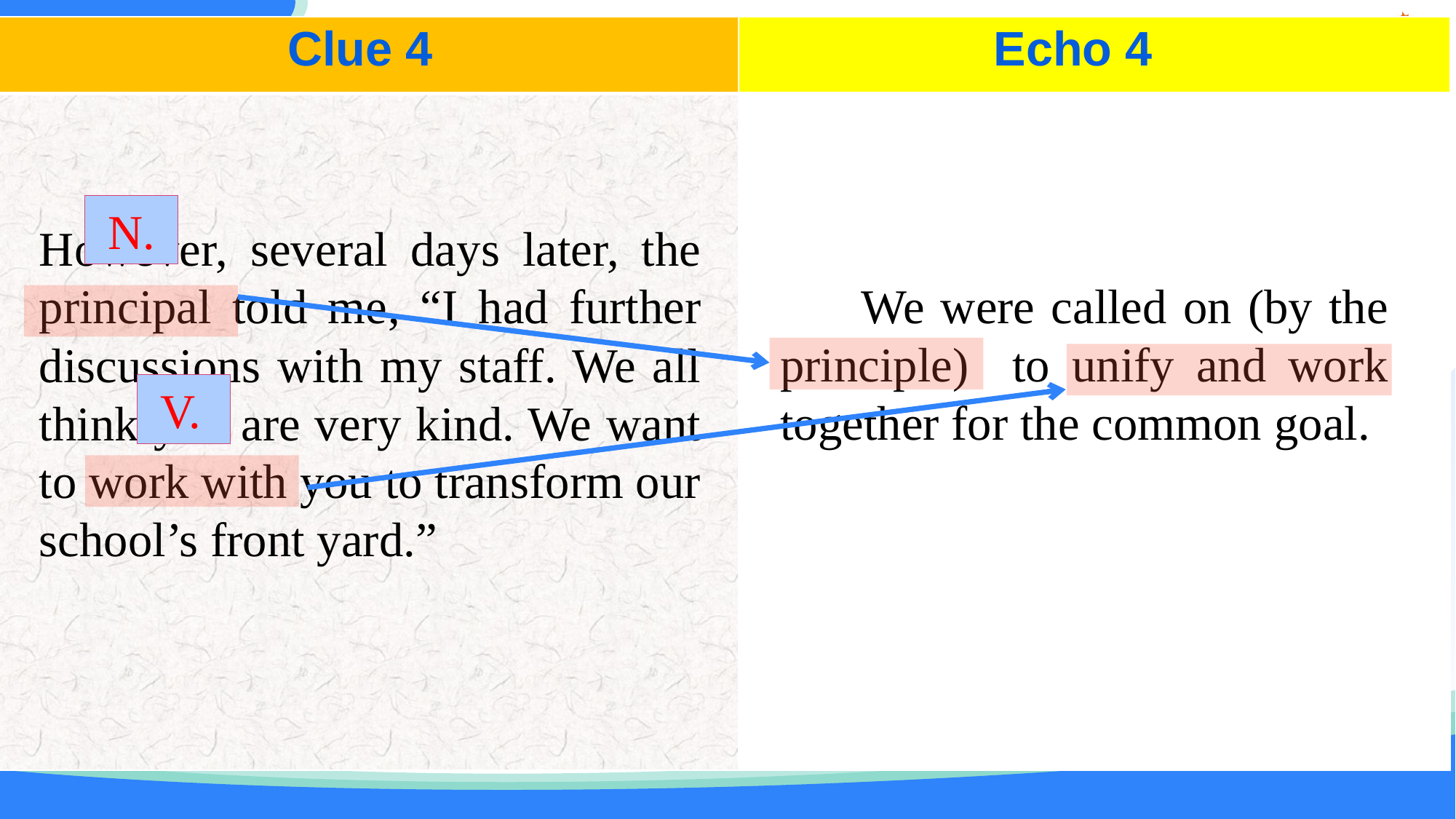

IMPORTAINT POINT
| Clue 4 | Echo 4 |
| --- | --- |
|  |  |
 N.
However, several days later, the principal told me, “I had further discussions with my staff. We all think you are very kind. We want to work with you to transform our school’s front yard.”

     We were called on (by the principle)  to unify and work together for the common goal.

 V.